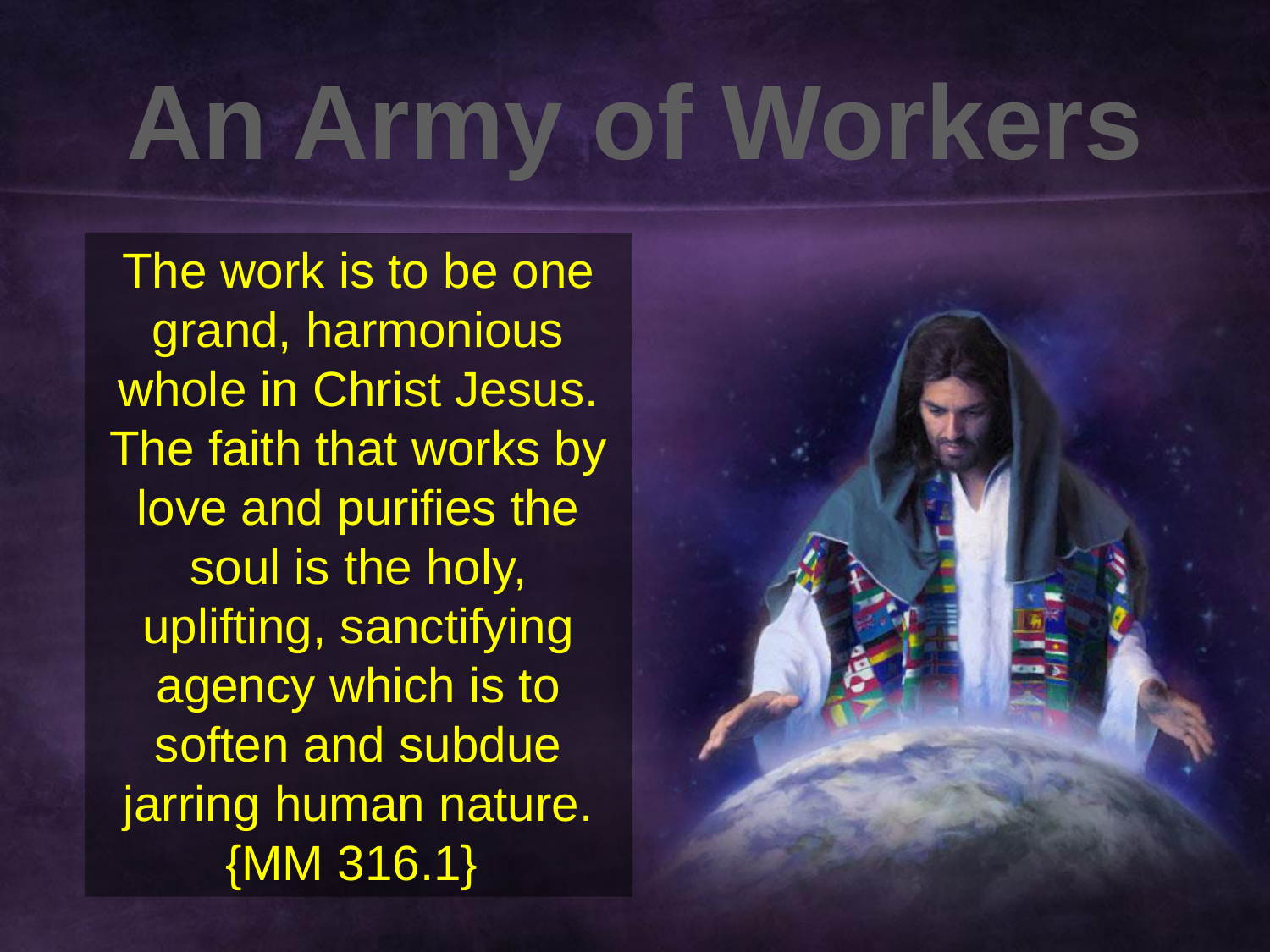

# An Army of Workers
The work is to be one grand, harmonious whole in Christ Jesus. The faith that works by love and purifies the soul is the holy, uplifting, sanctifying agency which is to soften and subdue jarring human nature. {MM 316.1}